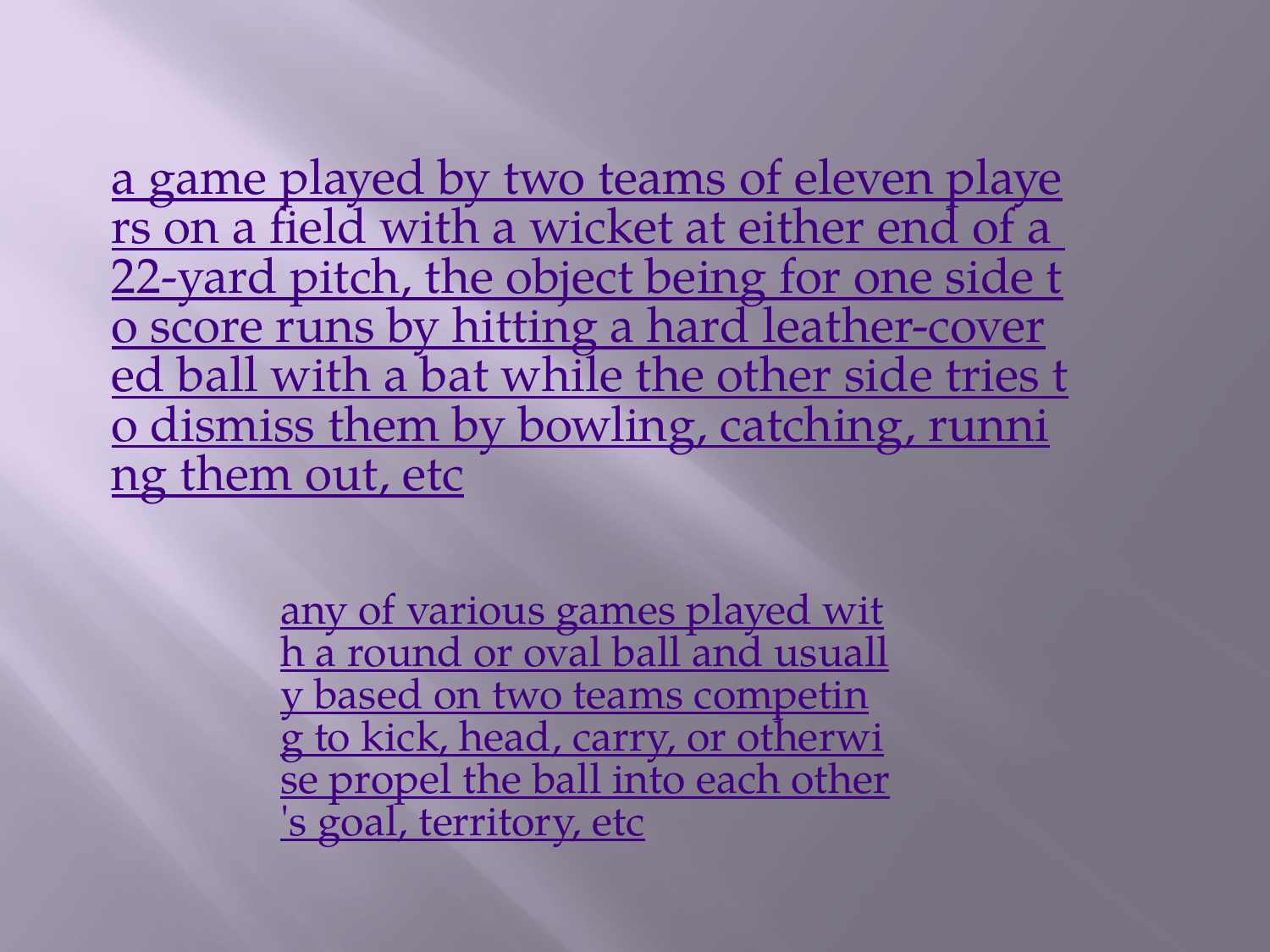

a game played by two teams of eleven players on a field with a wicket at either end of a 22-yard pitch, the object being for one side to score runs by hitting a hard leather-covered ball with a bat while the other side tries to dismiss them by bowling, catching, running them out, etc
any of various games played with a round or oval ball and usually based on two teams competing to kick, head, carry, or otherwise propel the ball into each other's goal, territory, etc